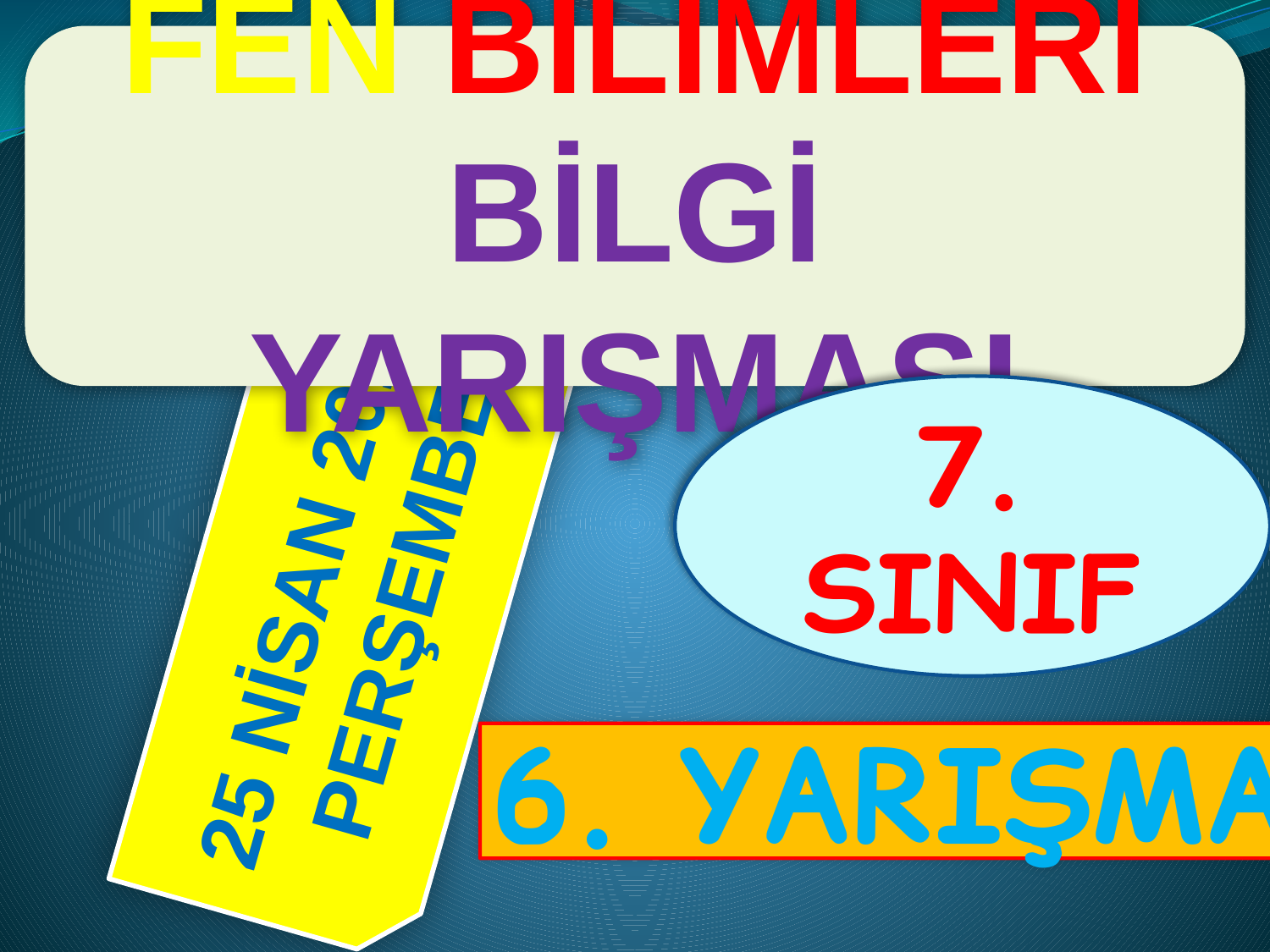

FEN BİLİMLERİ
BİLGİ YARIŞMASI
7. SINIF
25 NİSAN 2019
PERŞEMBE
6. YARIŞMA